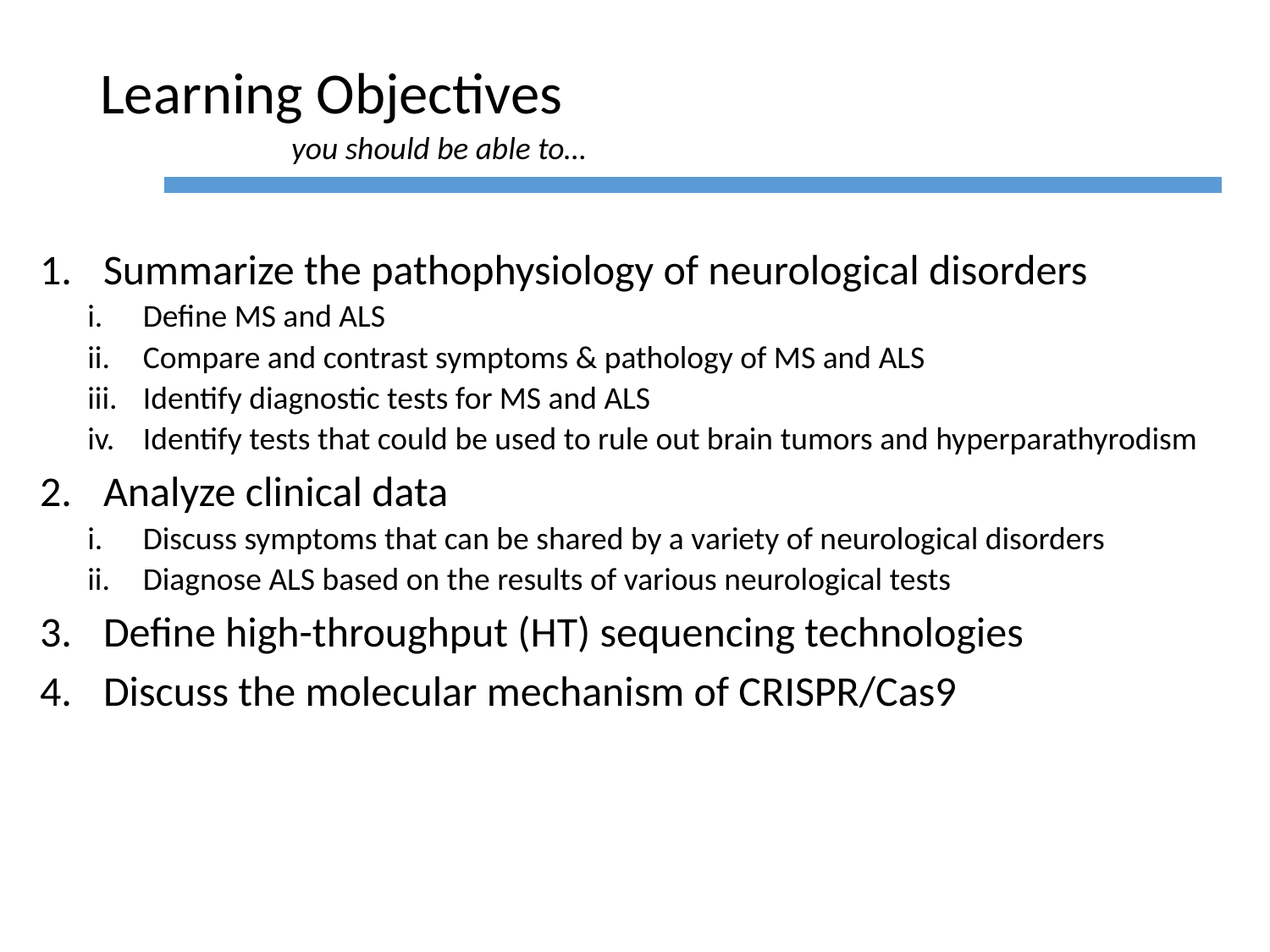

# Learning Objectives
you should be able to…

Summarize the pathophysiology of neurological disorders
Define MS and ALS
Compare and contrast symptoms & pathology of MS and ALS
Identify diagnostic tests for MS and ALS
Identify tests that could be used to rule out brain tumors and hyperparathyrodism
Analyze clinical data
Discuss symptoms that can be shared by a variety of neurological disorders
Diagnose ALS based on the results of various neurological tests
Define high-throughput (HT) sequencing technologies
Discuss the molecular mechanism of CRISPR/Cas9